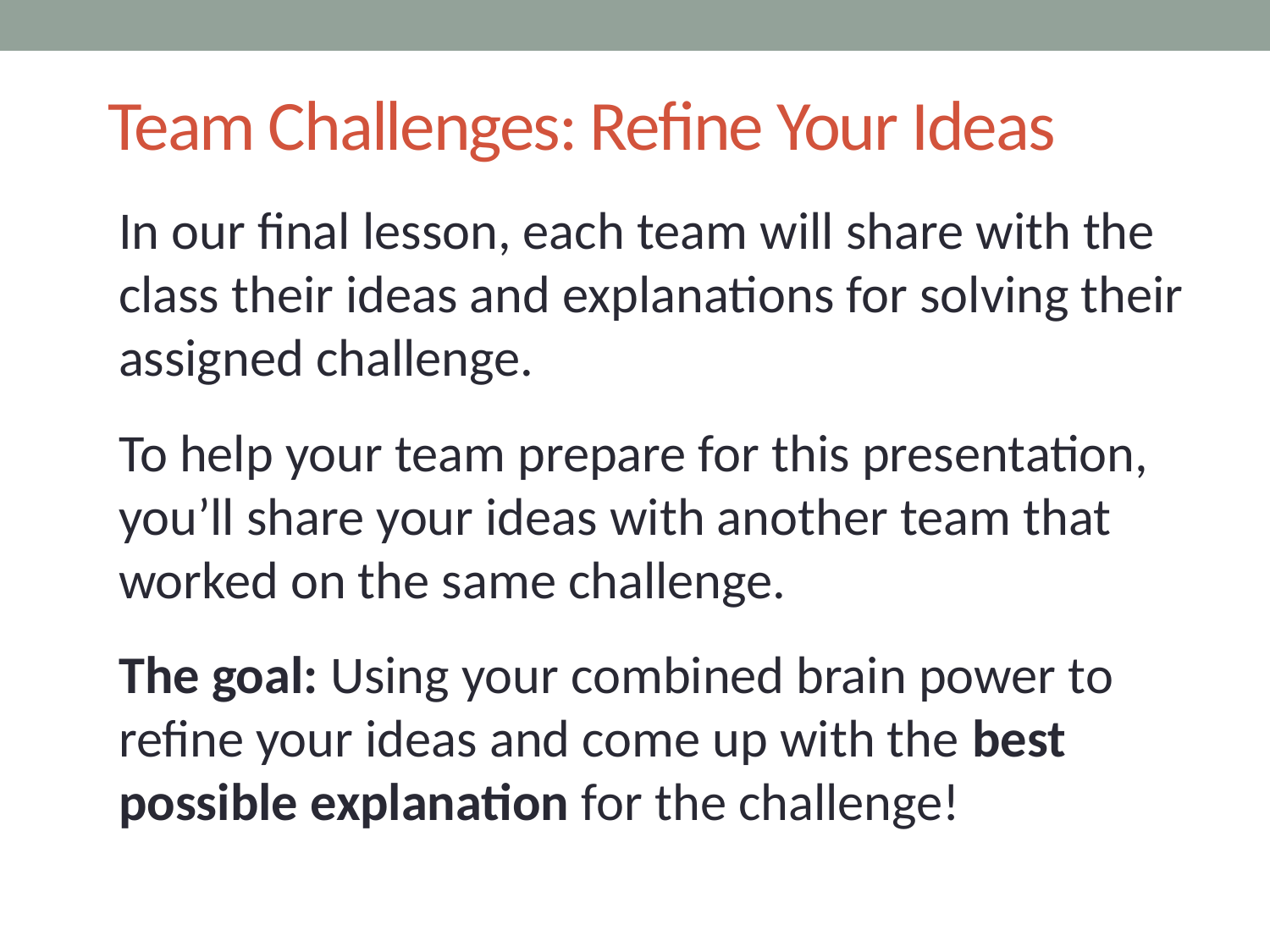

# Team Challenges: Refine Your Ideas
In our final lesson, each team will share with the class their ideas and explanations for solving their assigned challenge.
To help your team prepare for this presentation, you’ll share your ideas with another team that worked on the same challenge.
The goal: Using your combined brain power to refine your ideas and come up with the best possible explanation for the challenge!